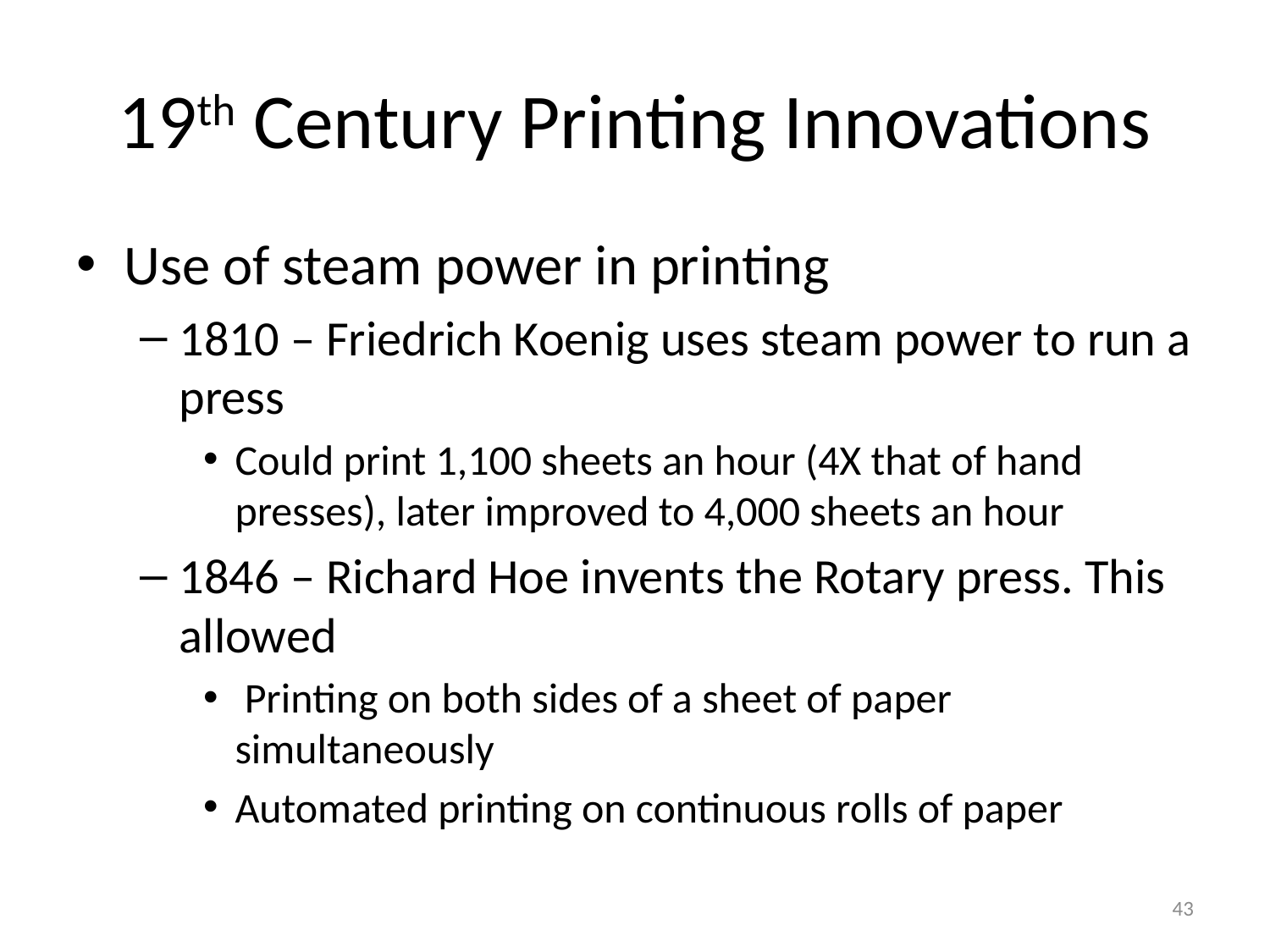

# 19th Century Printing Innovations
Use of steam power in printing
1810 – Friedrich Koenig uses steam power to run a press
Could print 1,100 sheets an hour (4X that of hand presses), later improved to 4,000 sheets an hour
1846 – Richard Hoe invents the Rotary press. This allowed
 Printing on both sides of a sheet of paper simultaneously
Automated printing on continuous rolls of paper

43